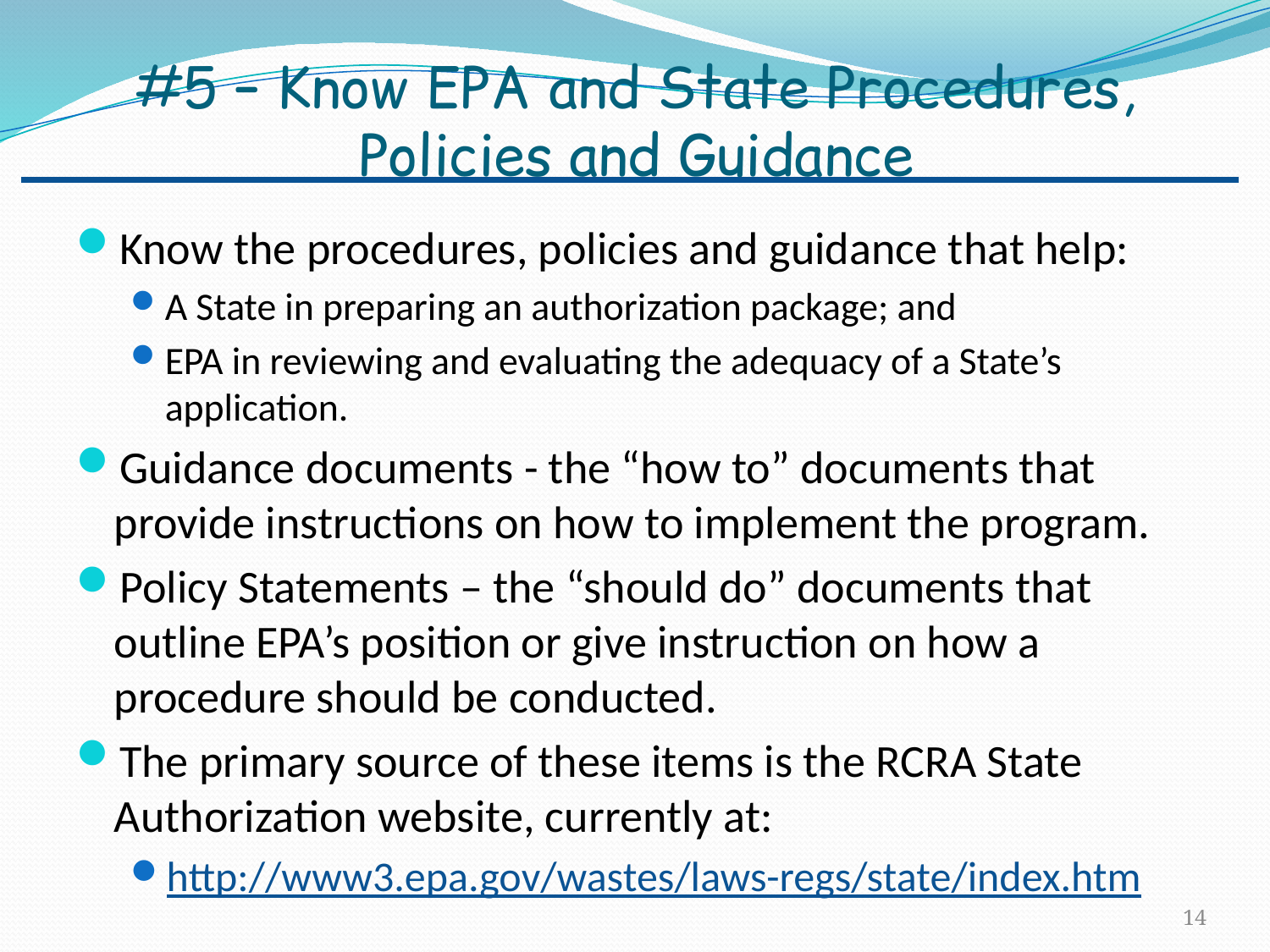

# #5 – Know EPA and State Procedures, Policies and Guidance
Know the procedures, policies and guidance that help:
A State in preparing an authorization package; and
EPA in reviewing and evaluating the adequacy of a State’s application.
Guidance documents - the “how to” documents that provide instructions on how to implement the program.
Policy Statements – the “should do” documents that outline EPA’s position or give instruction on how a procedure should be conducted.
The primary source of these items is the RCRA State Authorization website, currently at:
http://www3.epa.gov/wastes/laws-regs/state/index.htm

14